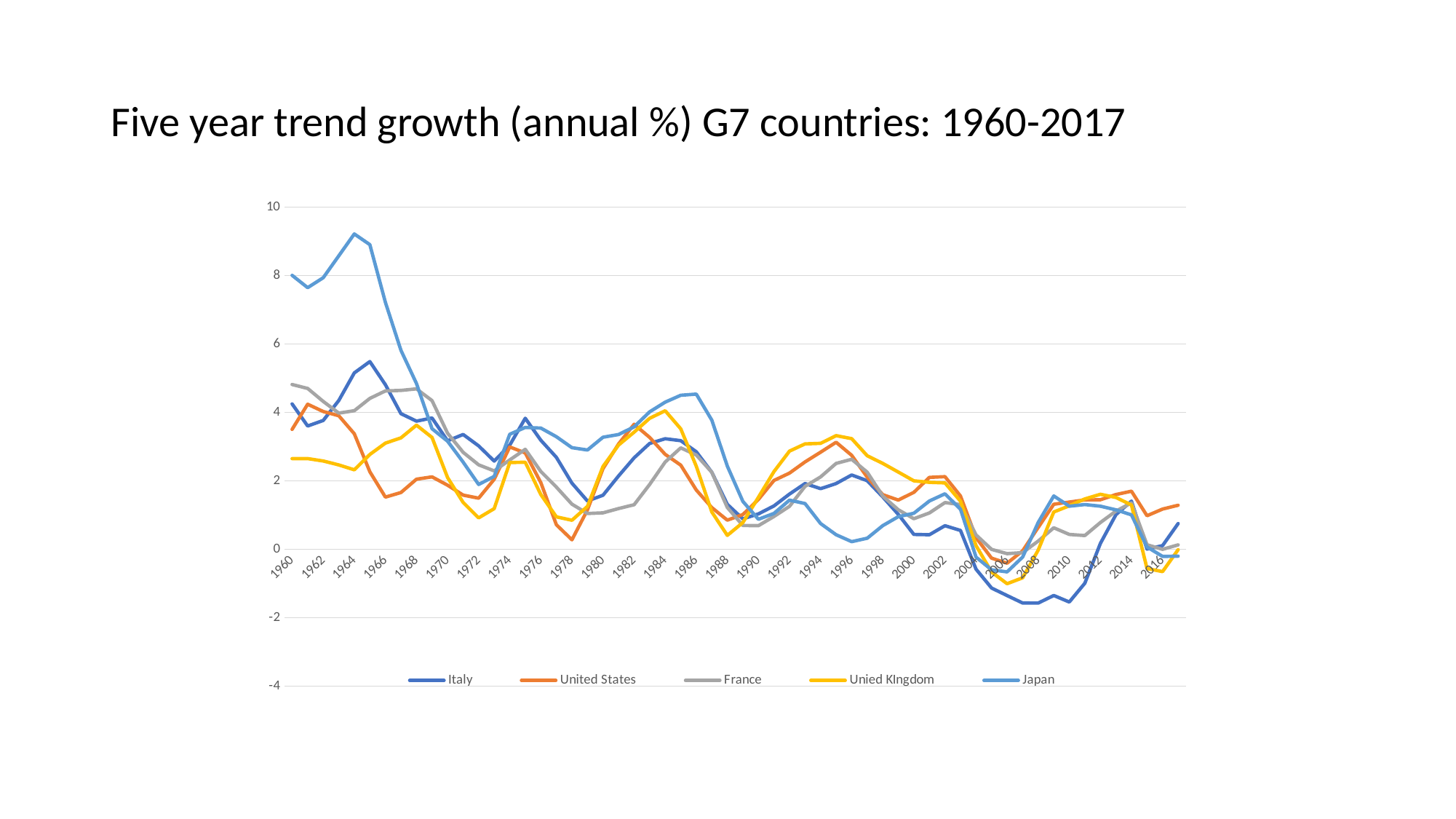

# Five year trend growth (annual %) G7 countries: 1960-2017

### Chart

| Category |  |  |  |  |  |
|---|---|---|---|---|---|
| 1960 | 4.250074879132503 | 3.505897009579532 | 4.816635238032657 | 2.6503603745033595 | 8.006505102637423 |
| 1961 | 3.6038336381583136 | 4.240885008361559 | 4.70212189104497 | 2.651843370089136 | 7.646804751713354 |
| 1962 | 3.766422934082588 | 4.027106294507863 | 4.3222835122663685 | 2.581706634552055 | 7.936984560039803 |
| 1963 | 4.348528723337545 | 3.904219562474803 | 3.9809233250109752 | 2.4662001982920296 | 8.576548342696048 |
| 1964 | 5.155917171865373 | 3.3779577236812437 | 4.051035444927418 | 2.322624230846359 | 9.214944287517335 |
| 1965 | 5.487722002043073 | 2.2664568814946153 | 4.411026042361148 | 2.7728291028666567 | 8.903649567962155 |
| 1966 | 4.8116265849551 | 1.52545009537711 | 4.629409608096898 | 3.1041512580080317 | 7.217396244560535 |
| 1967 | 3.965136025181901 | 1.6598936175701493 | 4.6444838372526425 | 3.258058157698649 | 5.815547890411139 |
| 1968 | 3.745906570854634 | 2.048487393730335 | 4.689953272697406 | 3.6291635086998704 | 4.846661914758984 |
| 1969 | 3.8388257202215774 | 2.1165337056797995 | 4.346325097047311 | 3.2703280954033334 | 3.5253755811788015 |
| 1970 | 3.172141460327253 | 1.8729392818879882 | 3.3932196305901283 | 2.0969472190795253 | 3.1611829124239827 |
| 1971 | 3.3561697922258764 | 1.5836974548267946 | 2.835317320339849 | 1.3689149063170651 | 2.548211647285653 |
| 1972 | 3.023698285144951 | 1.493522269883708 | 2.4686868535581703 | 0.9188289369167889 | 1.8942766179424502 |
| 1973 | 2.5791523386113218 | 2.0464387869249836 | 2.2910648232129254 | 1.1880012764428014 | 2.1305708485400388 |
| 1974 | 3.0460769771664937 | 2.9927678994464455 | 2.6137230937833325 | 2.536165796620646 | 3.363217457107522 |
| 1975 | 3.8304902716314873 | 2.8166351527902376 | 2.9228390558267137 | 2.543913113238239 | 3.562896929017682 |
| 1976 | 3.188722971836841 | 1.9488033018652675 | 2.2739246619656783 | 1.6006165130339867 | 3.543963901001236 |
| 1977 | 2.688933836092323 | 0.7180415670858409 | 1.8177257013946249 | 0.9484051142708492 | 3.2917025617574174 |
| 1978 | 1.9329590715847087 | 0.2774981336535579 | 1.3195152758153432 | 0.8497753867670507 | 2.971415107266385 |
| 1979 | 1.411921118808616 | 1.1515789569204415 | 1.0461691928617054 | 1.2534665162518723 | 2.9030594555669507 |
| 1980 | 1.580622111307893 | 2.357499971289054 | 1.0655847280473247 | 2.421075067587302 | 3.276851947145667 |
| 1981 | 2.142666224926424 | 3.0787679160459445 | 1.1912911071455465 | 3.0479456438658863 | 3.3550354303651377 |
| 1982 | 2.6743542137505623 | 3.656277868310483 | 1.3023308081939433 | 3.425133219725203 | 3.580602256765607 |
| 1983 | 3.094163153773743 | 3.2711888913344263 | 1.8943737024487868 | 3.8294496776646425 | 4.017717523822084 |
| 1984 | 3.2321631909758404 | 2.776618332944883 | 2.550733093829867 | 4.049771021616974 | 4.30170252765666 |
| 1985 | 3.175488966131691 | 2.460157612743587 | 2.965752918276152 | 3.5221359784655397 | 4.502364623019771 |
| 1986 | 2.851618415041009 | 1.7330532519848267 | 2.757807142131001 | 2.4268995765579557 | 4.536159627403364 |
| 1987 | 2.2508053503266976 | 1.2196263103316696 | 2.2518591360888505 | 1.09222724637801 | 3.7765726897172414 |
| 1988 | 1.3137048876883077 | 0.8514250825066025 | 1.2220900921256117 | 0.4071598240203197 | 2.431925531381844 |
| 1989 | 0.8896426314615827 | 1.017032949447559 | 0.6963644686434682 | 0.7809904374562291 | 1.3994782520128672 |
| 1990 | 1.0347660548267459 | 1.4576483812875958 | 0.6914687454768043 | 1.521575210842952 | 0.8768919530349655 |
| 1991 | 1.2672223880379057 | 2.0118891306628837 | 0.9582103804302429 | 2.269649679848388 | 1.049431375250285 |
| 1992 | 1.6149603848799998 | 2.226950944123252 | 1.2559082211796178 | 2.8708454755157726 | 1.4368049223792871 |
| 1993 | 1.922426735437744 | 2.5544955095372046 | 1.839114055691162 | 3.0817684607554443 | 1.3364379574248428 |
| 1994 | 1.7719646084176737 | 2.838620822844707 | 2.1151396960256617 | 3.0984280820944883 | 0.7525613726068973 |
| 1995 | 1.9215911319129526 | 3.129571092324274 | 2.509706621856073 | 3.3232275076866866 | 0.42601884966061276 |
| 1996 | 2.1727756592120633 | 2.747491125290808 | 2.631504402459563 | 3.235101102613664 | 0.2238976400941236 |
| 1997 | 2.005001278685984 | 2.1077256536104727 | 2.2541171688432473 | 2.73464072484145 | 0.3243832174352842 |
| 1998 | 1.5299501493938703 | 1.59729617411894 | 1.5542112833365198 | 2.509537728791647 | 0.6918820503835273 |
| 1999 | 1.019891501913795 | 1.4383875903391694 | 1.1555232332697736 | 2.2577124738236676 | 0.9531335574478358 |
| 2000 | 0.4346442798008303 | 1.6647328278285654 | 0.8943571737122014 | 2.0007211800357636 | 1.0544610763204838 |
| 2001 | 0.4265521961796738 | 2.101977851485124 | 1.0629249725363923 | 1.9577097997157622 | 1.4116788915997804 |
| 2002 | 0.6902616386595385 | 2.122606488775623 | 1.3654726911636468 | 1.9415610754378014 | 1.622069717129721 |
| 2003 | 0.5516827967306475 | 1.5575272012514674 | 1.3065275280693558 | 1.4078052535289234 | 1.1723619433743946 |
| 2004 | -0.5796673291150459 | 0.34189414749643987 | 0.42156212988637826 | 0.10924595779241335 | -0.2278740762652782 |
| 2005 | -1.1318403541484454 | -0.2590419481398446 | -0.0028633160859164214 | -0.6639159158739868 | -0.5989062974465195 |
| 2006 | -1.3518065320190686 | -0.40540507040332285 | -0.12711688122024611 | -1.0048363744789668 | -0.6589588474820778 |
| 2007 | -1.5682790589636244 | -0.043437926131808524 | -0.09623048459529976 | -0.833027770395885 | -0.2260998927019945 |
| 2008 | -1.5695370926016952 | 0.637855687537743 | 0.24163858389134213 | -0.02194060794589043 | 0.784838174764419 |
| 2009 | -1.3483766942346722 | 1.3171494108851383 | 0.6291442014368341 | 1.0903936966766687 | 1.5590806615142074 |
| 2010 | -1.5393503009005371 | 1.3805188363911927 | 0.4344977652633274 | 1.2710966292142345 | 1.2603700125650263 |
| 2011 | -0.9905302460931154 | 1.444051333565568 | 0.40276655888954493 | 1.4720697687029067 | 1.3076057597209914 |
| 2012 | 0.17261317785220903 | 1.4472267435037267 | 0.7828710139228333 | 1.6087298519641788 | 1.2600398121989542 |
| 2013 | 1.012809890486146 | 1.6010337459028128 | 1.1173463511413624 | 1.5156887116750082 | 1.1539087040948257 |
| 2014 | 1.4086478604370152 | 1.6983087680084552 | 1.3565304315614313 | 1.2935105394309687 | 1.0061040779146728 |
| 2015 | 0.006112484578366662 | 0.9816624259497482 | 0.13308273660343214 | -0.5615160394372255 | 0.06793939253139822 |
| 2016 | 0.10892532311127619 | 1.1764602659512897 | 0.0005964168734757484 | -0.6522143413141126 | -0.2065821270422877 |
| 2017 | 0.7522629933953898 | 1.288399516915137 | 0.1295333398010458 | -0.010779986476181187 | -0.1997776829953476 |